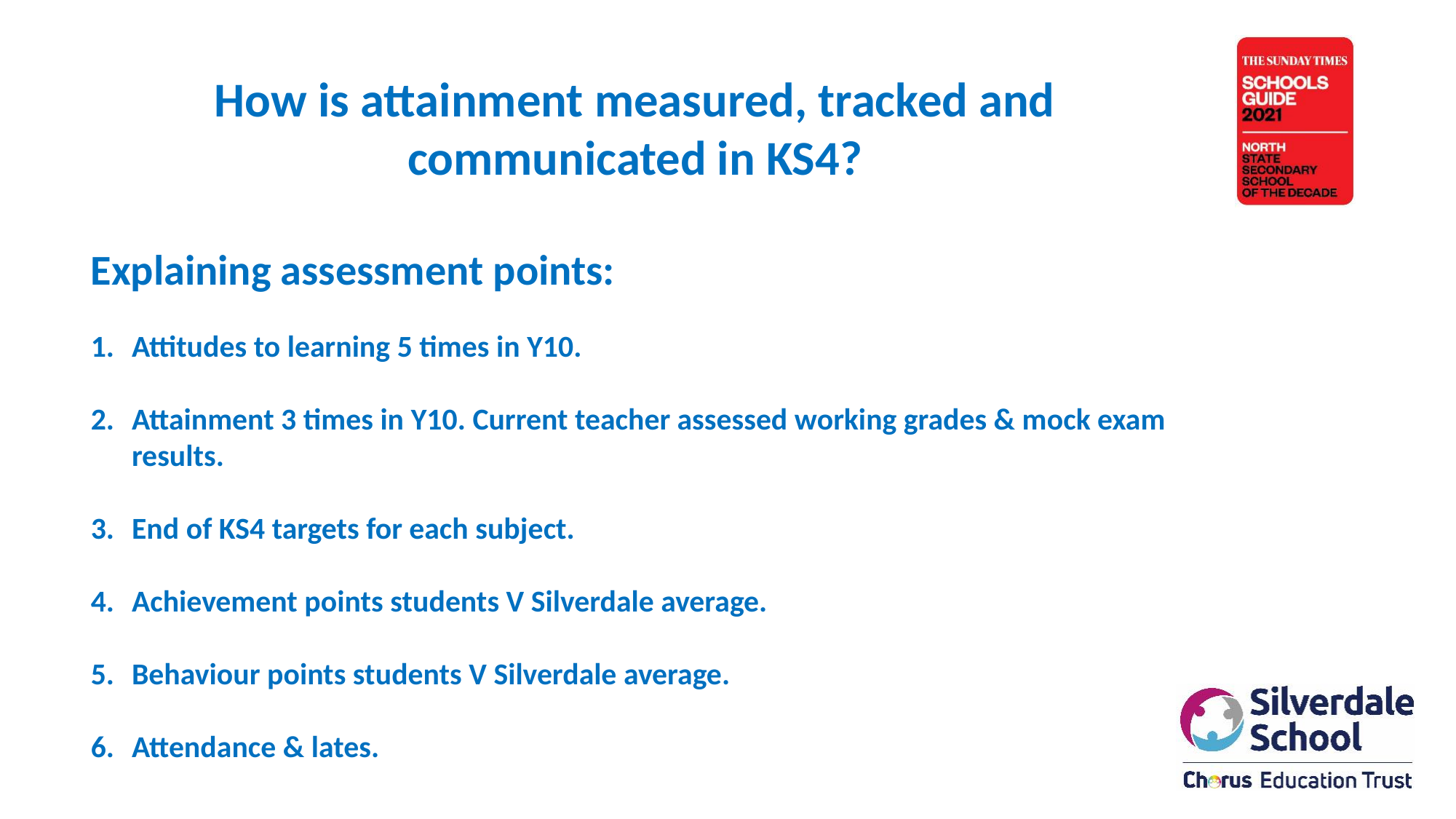

How is attainment measured, tracked and communicated in KS4?

Explaining assessment points:

Attitudes to learning 5 times in Y10.

Attainment 3 times in Y10. Current teacher assessed working grades & mock exam results.

End of KS4 targets for each subject.

Achievement points students V Silverdale average.

Behaviour points students V Silverdale average.

Attendance & lates.